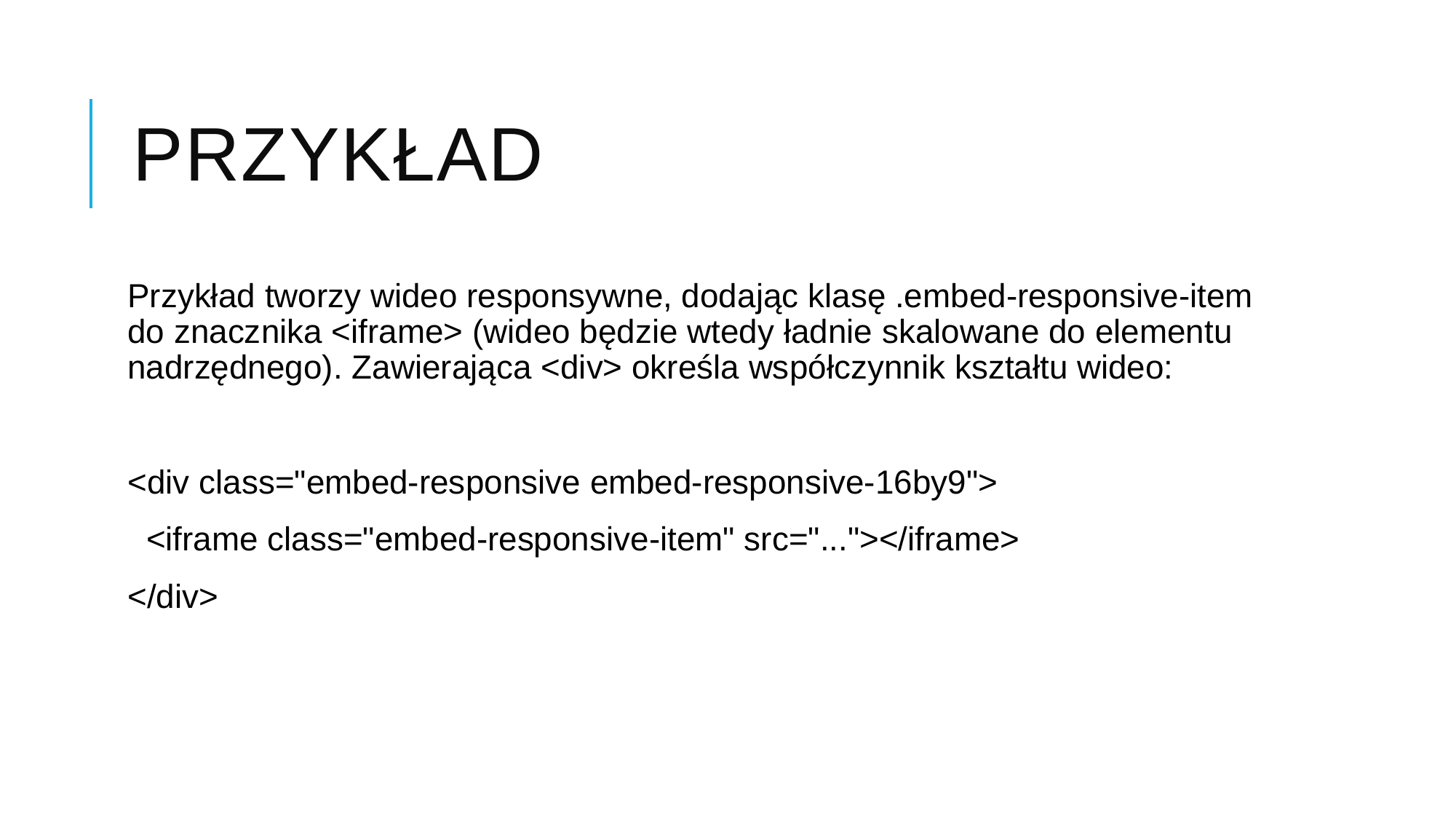

# Przykład
Przykład tworzy wideo responsywne, dodając klasę .embed-responsive-item do znacznika <iframe> (wideo będzie wtedy ładnie skalowane do elementu nadrzędnego). Zawierająca <div> określa współczynnik kształtu wideo:

<div class="embed-responsive embed-responsive-16by9">
  <iframe class="embed-responsive-item" src="..."></iframe>
</div>